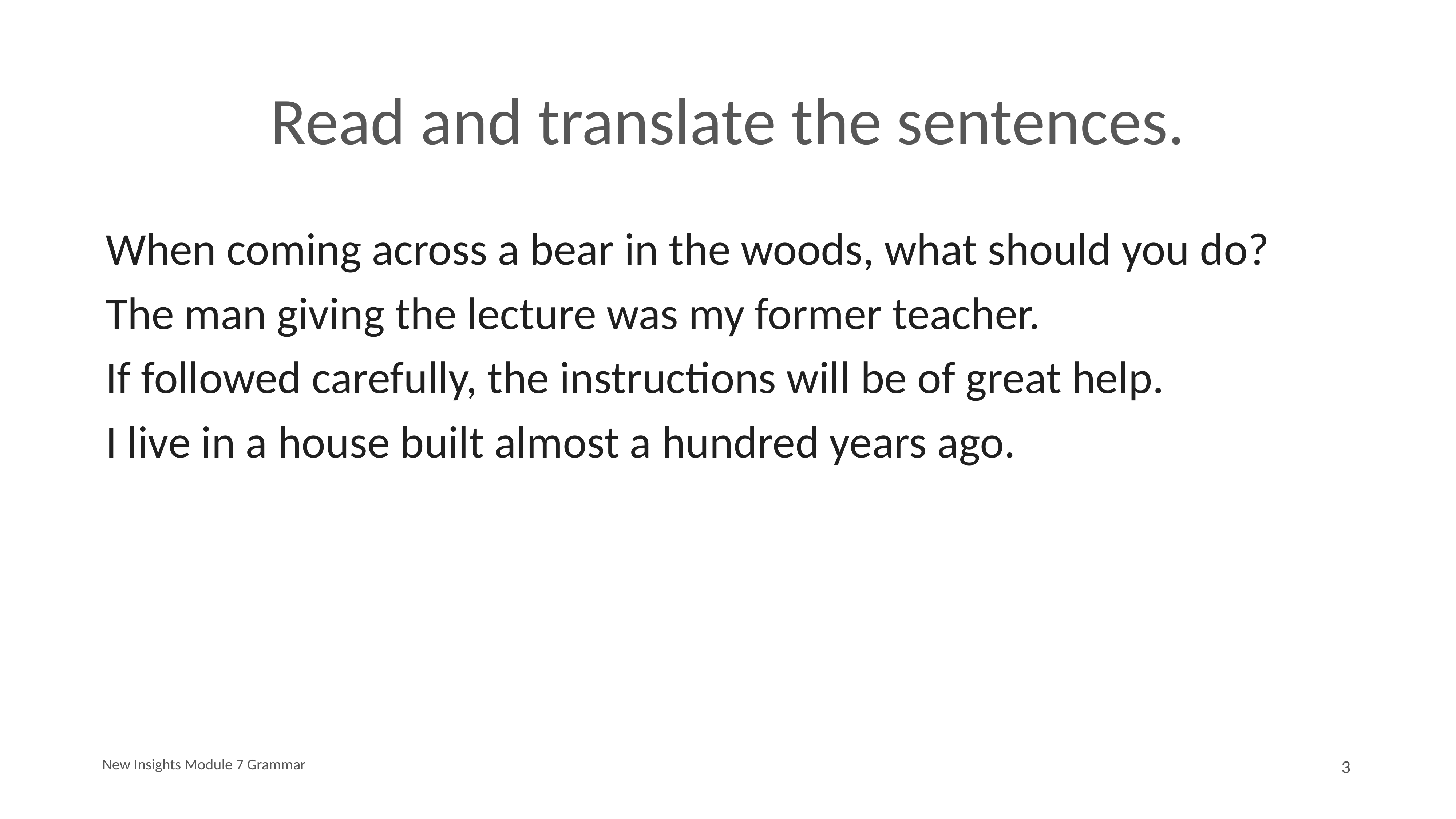

# Read and translate the sentences.
When coming across a bear in the woods, what should you do?
The man giving the lecture was my former teacher.
If followed carefully, the instructions will be of great help.
I live in a house built almost a hundred years ago.
New Insights Module 7 Grammar
3